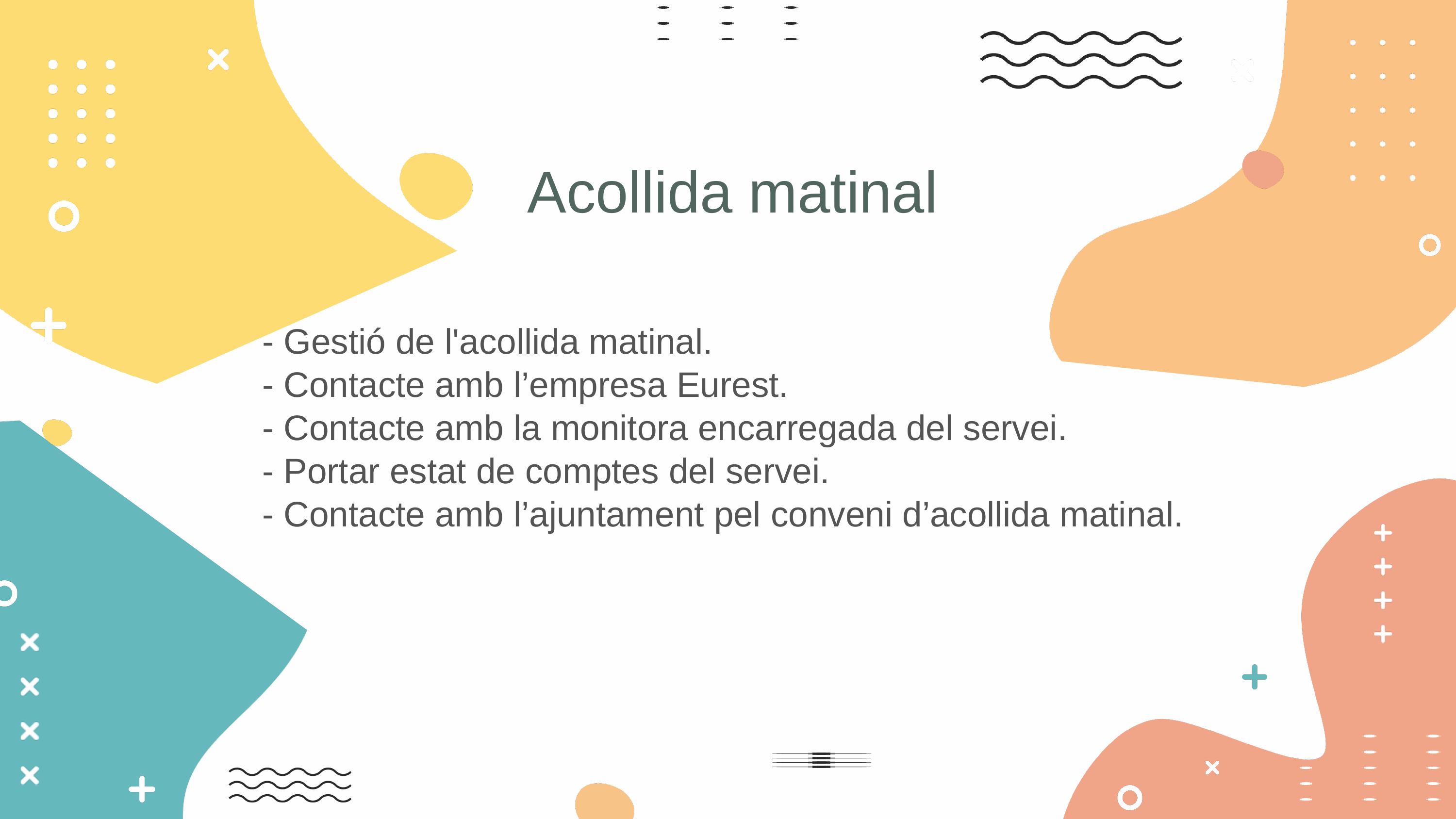

Acollida matinal

- Gestió de l'acollida matinal.
- Contacte amb l’empresa Eurest.
- Contacte amb la monitora encarregada del servei.
- Portar estat de comptes del servei.
- Contacte amb l’ajuntament pel conveni d’acollida matinal.